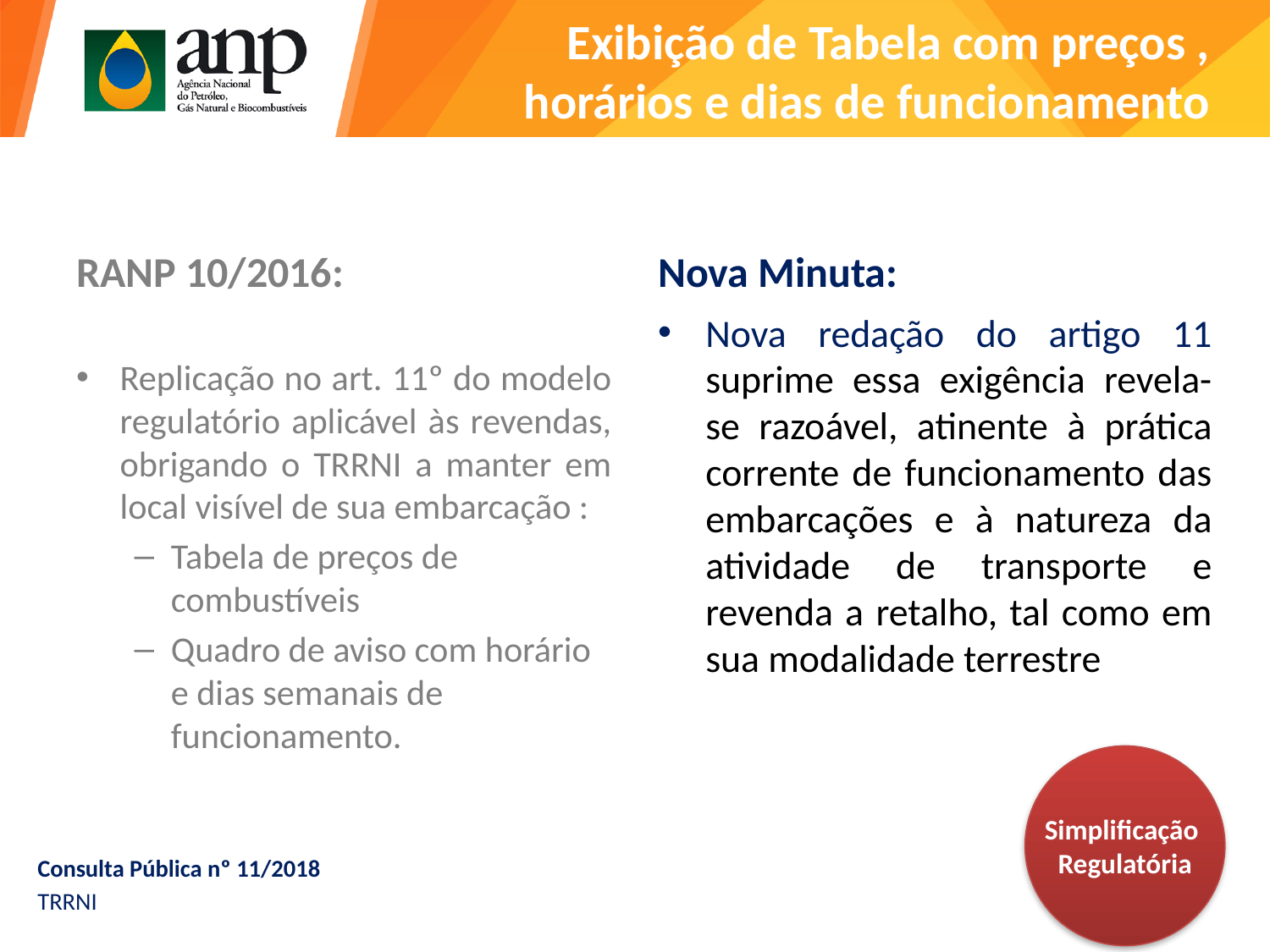

# Exibição de Tabela com preços , horários e dias de funcionamento
RANP 10/2016:
Nova Minuta:

Replicação no art. 11º do modelo regulatório aplicável às revendas, obrigando o TRRNI a manter em local visível de sua embarcação :
Tabela de preços de combustíveis
Quadro de aviso com horário e dias semanais de funcionamento.

Nova redação do artigo 11 suprime essa exigência revela-se razoável, atinente à prática corrente de funcionamento das embarcações e à natureza da atividade de transporte e revenda a retalho, tal como em sua modalidade terrestre

Simplificação
Regulatória